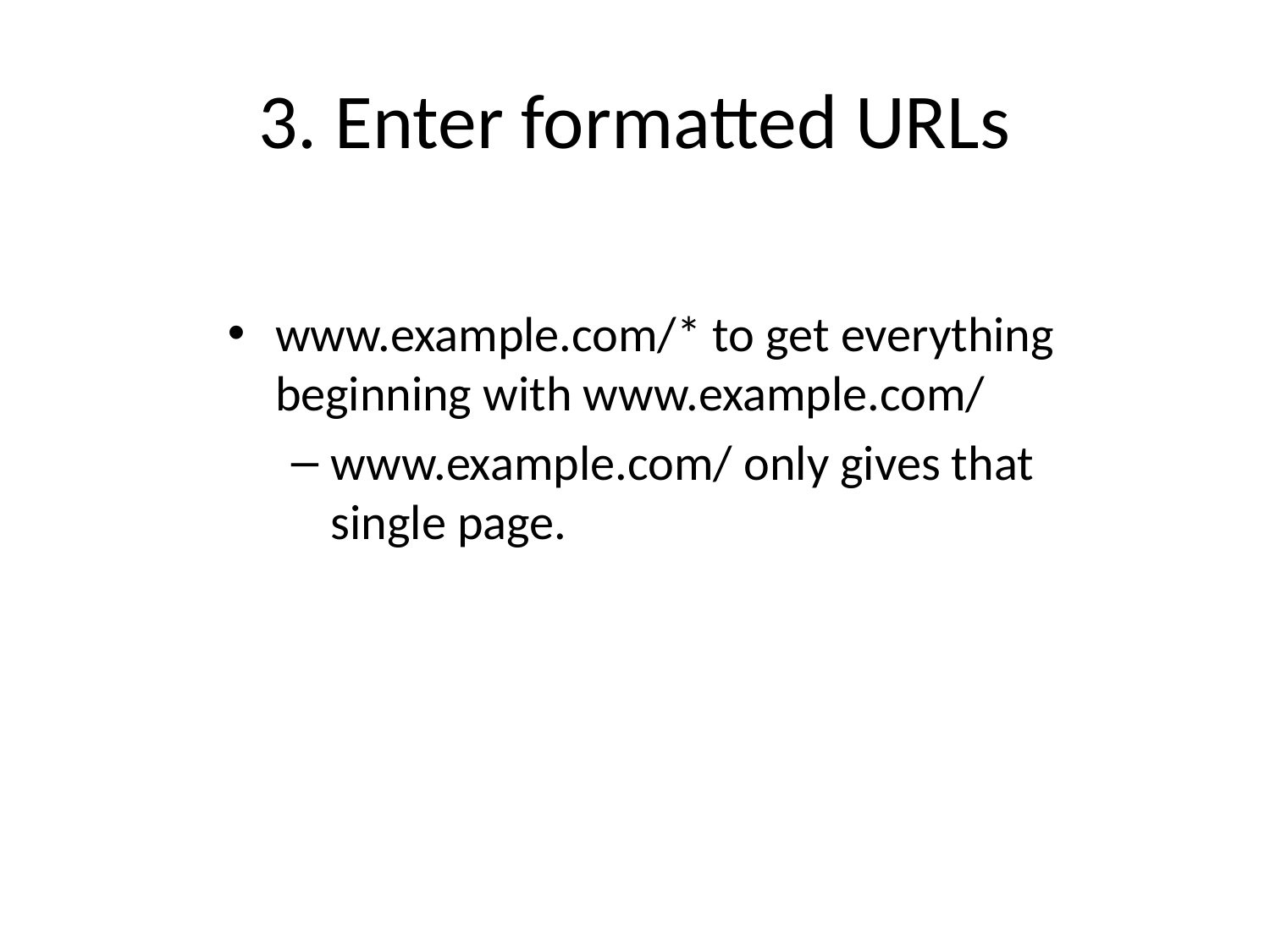

# 3. Enter formatted URLs
www.example.com/* to get everything beginning with www.example.com/
www.example.com/ only gives that single page.